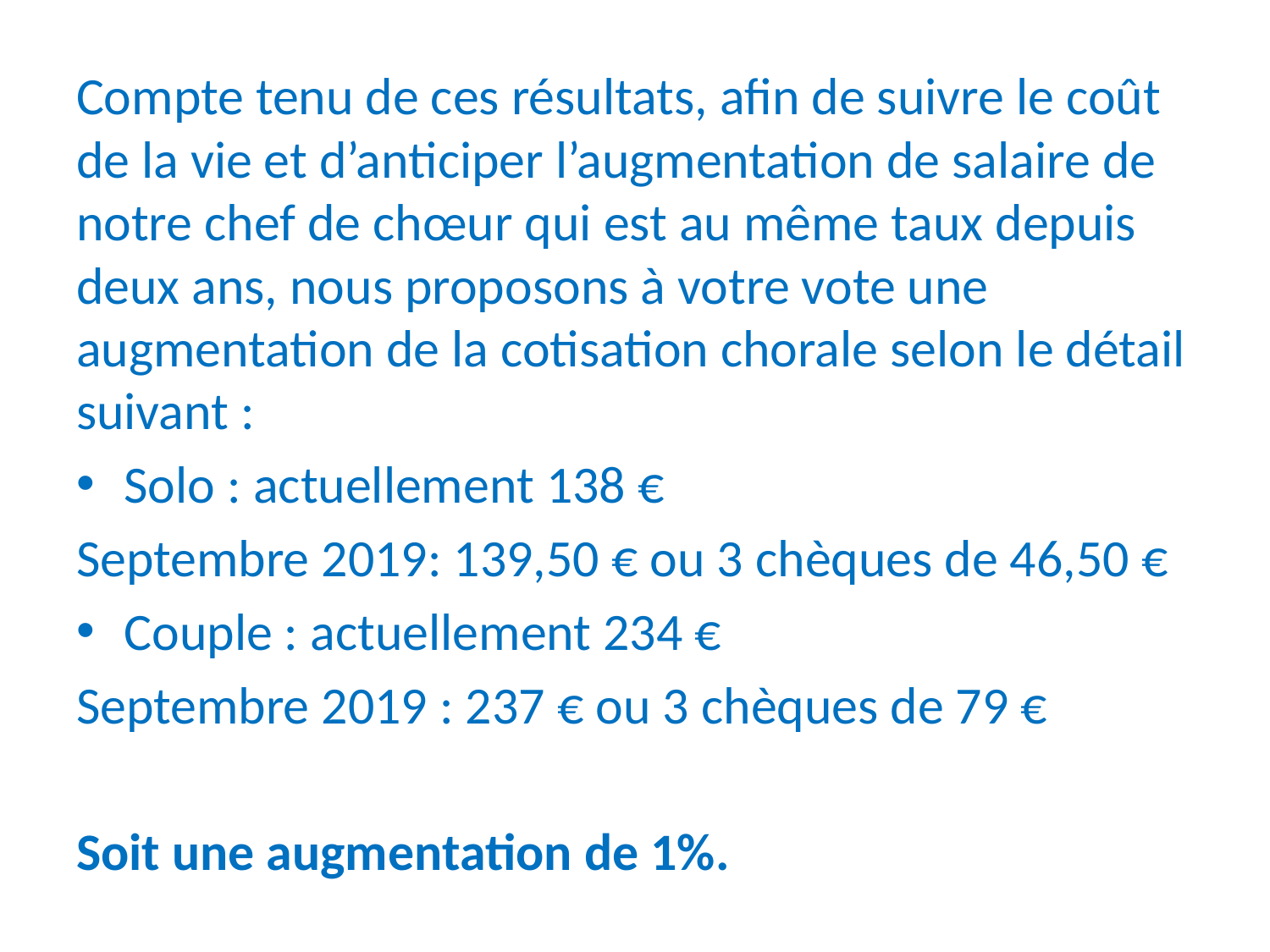

Compte tenu de ces résultats, afin de suivre le coût de la vie et d’anticiper l’augmentation de salaire de notre chef de chœur qui est au même taux depuis deux ans, nous proposons à votre vote une augmentation de la cotisation chorale selon le détail suivant :
Solo : actuellement 138 €
Septembre 2019: 139,50 € ou 3 chèques de 46,50 €
Couple : actuellement 234 €
Septembre 2019 : 237 € ou 3 chèques de 79 €

Soit une augmentation de 1%.